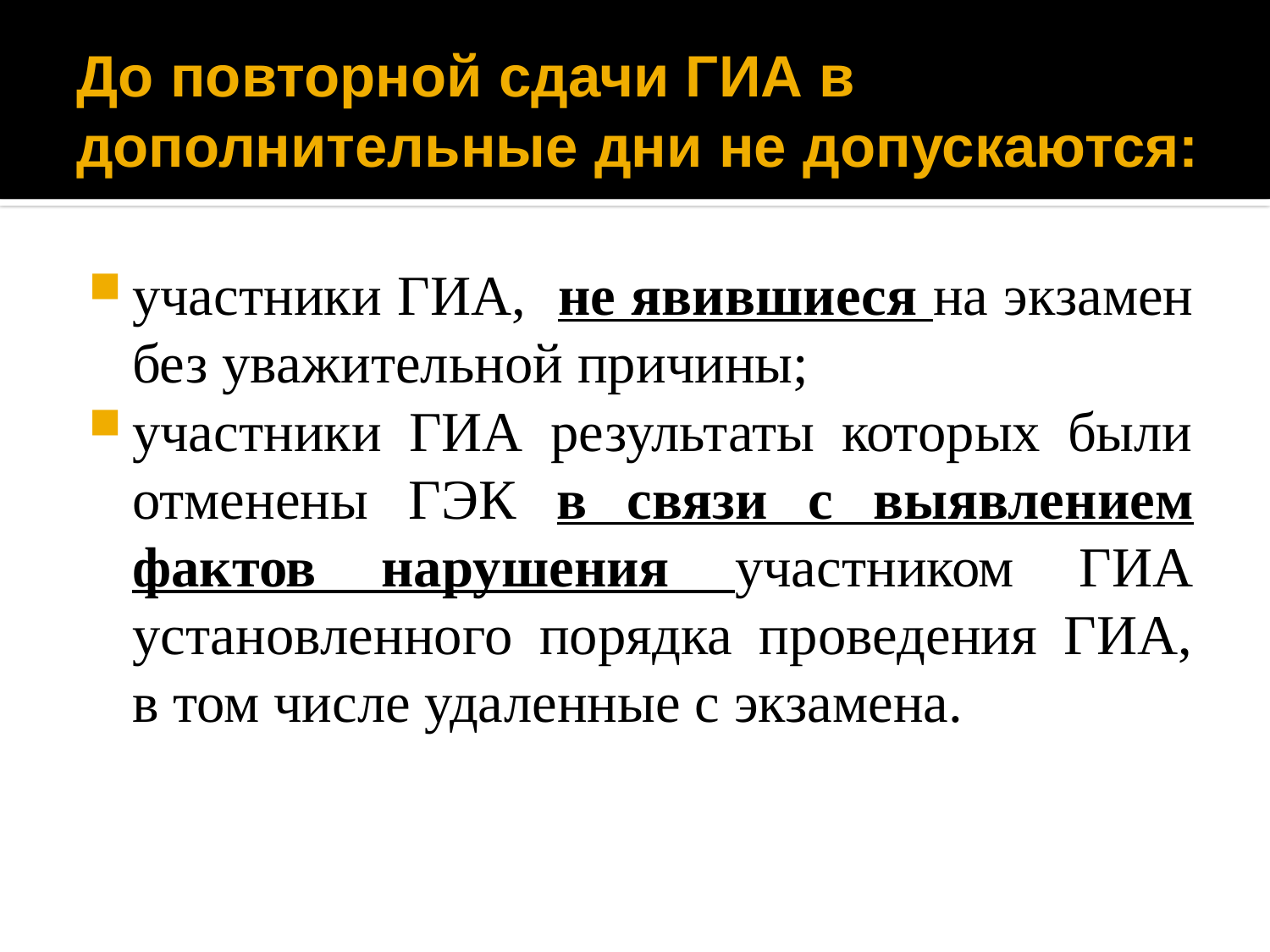

# До повторной сдачи ГИА в дополнительные дни не допускаются:
участники ГИА,  не явившиеся на экзамен без уважительной причины;
участники ГИА результаты которых были отменены ГЭК в связи с выявлением фактов нарушения участником ГИА установленного порядка проведения ГИА, в том числе удаленные с экзамена.